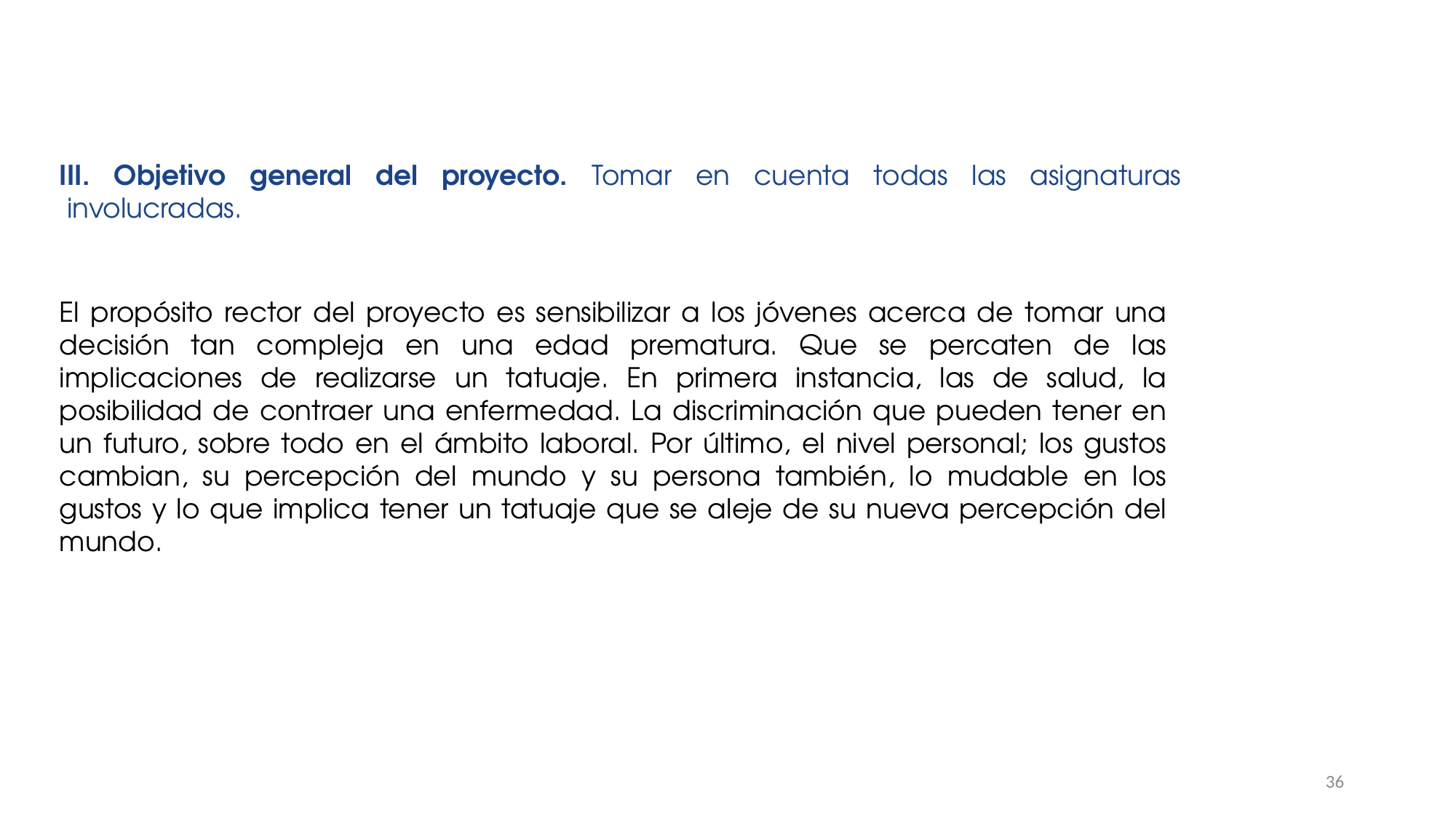

III. Objetivo general del proyecto. Tomar en cuenta todas las asignaturas  involucradas.
El propósito rector del proyecto es sensibilizar a los jóvenes acerca de tomar una decisión tan compleja en una edad prematura. Que se percaten de las implicaciones de realizarse un tatuaje. En primera instancia, las de salud, la posibilidad de contraer una enfermedad. La discriminación que pueden tener en un futuro, sobre todo en el ámbito laboral. Por último, el nivel personal; los gustos cambian, su percepción del mundo y su persona también, lo mudable en los gustos y lo que implica tener un tatuaje que se aleje de su nueva percepción del mundo.

36